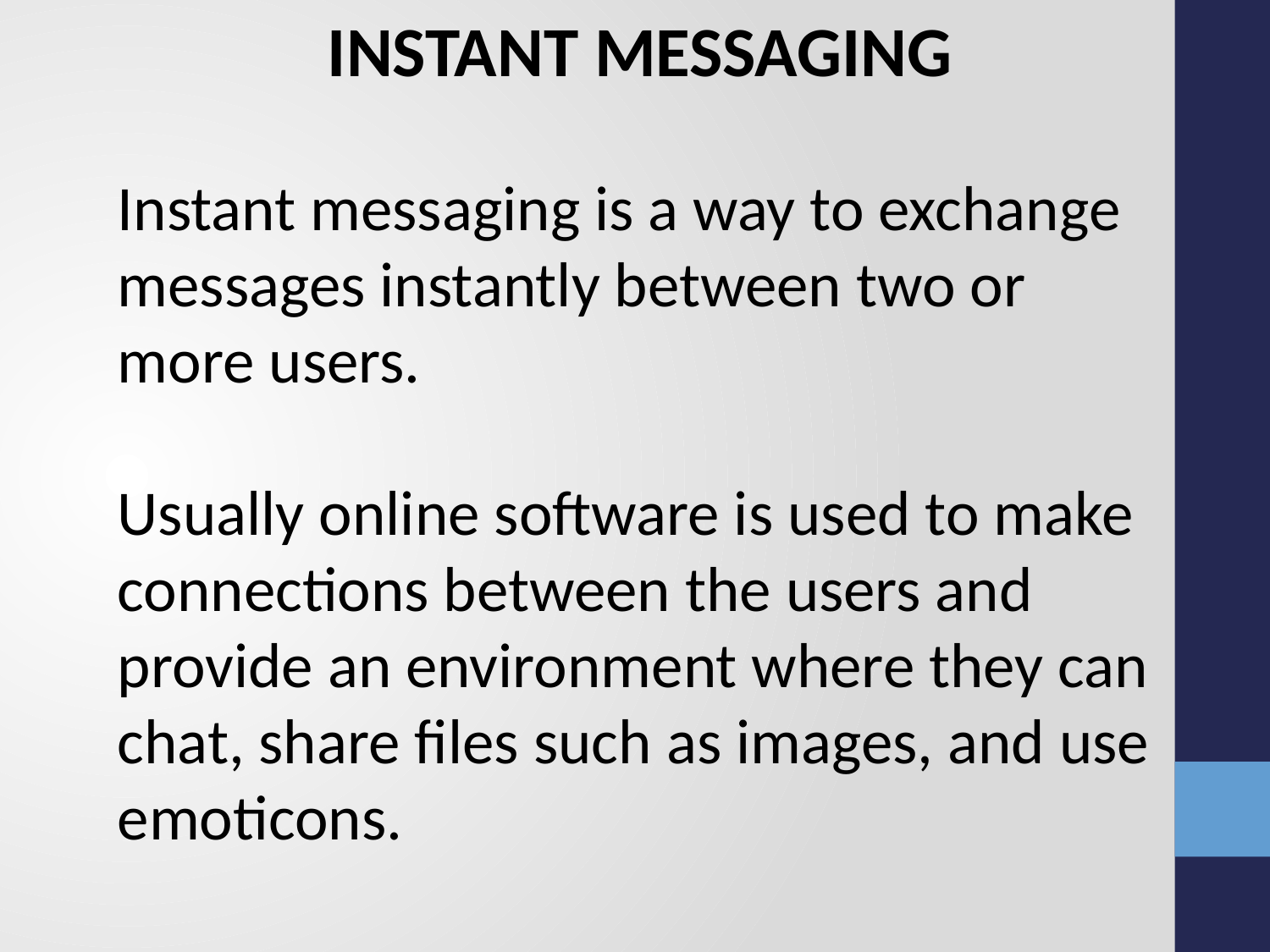

INSTANT MESSAGING

Instant messaging is a way to exchange messages instantly between two or more users.

Usually online software is used to make connections between the users and provide an environment where they can chat, share files such as images, and use emoticons.